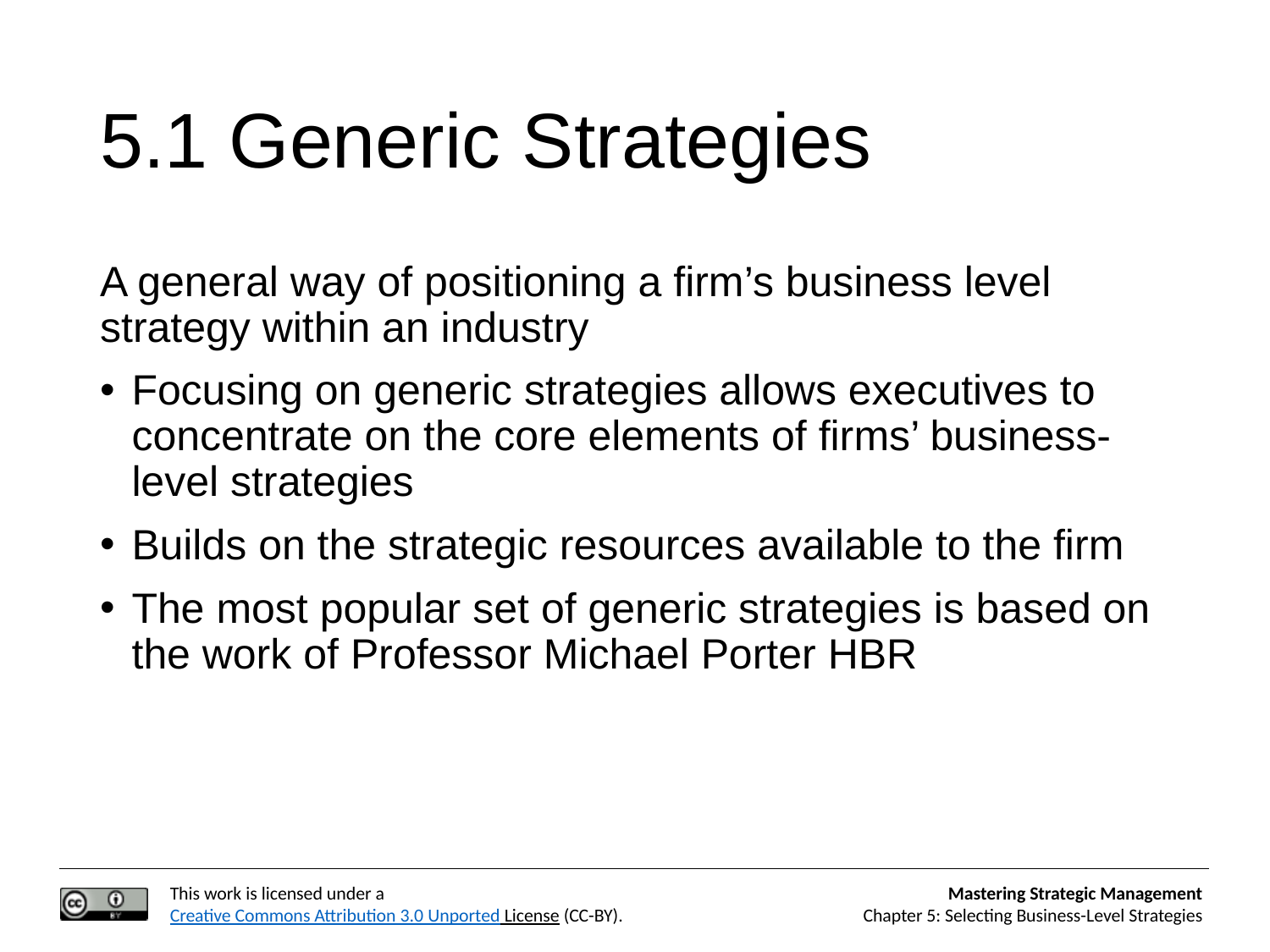

# 5.1 Generic Strategies
A general way of positioning a firm’s business level strategy within an industry
Focusing on generic strategies allows executives to concentrate on the core elements of firms’ business-level strategies
Builds on the strategic resources available to the firm
The most popular set of generic strategies is based on the work of Professor Michael Porter HBR